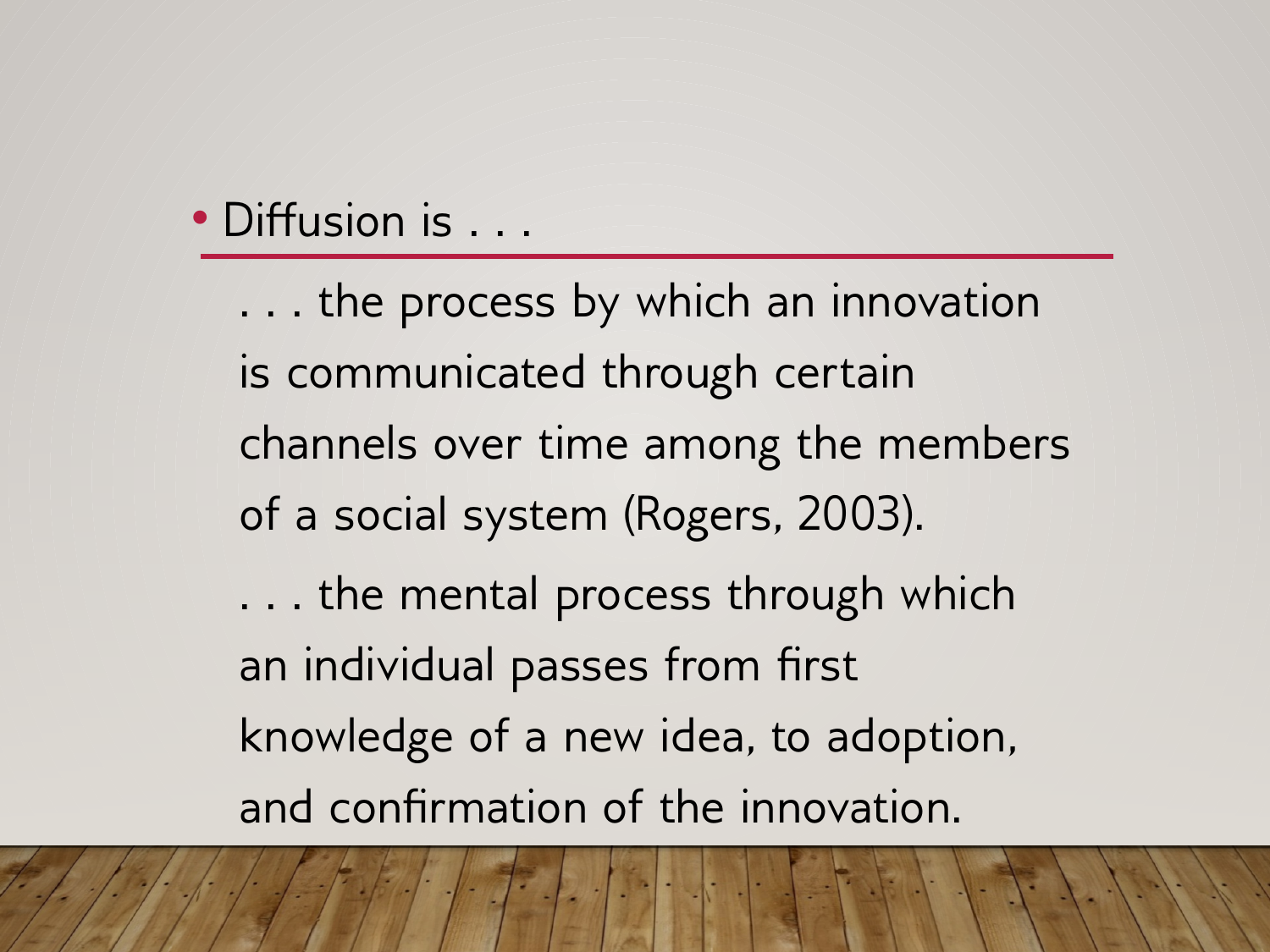

#
Diffusion is . . .
. . . the process by which an innovation is communicated through certain channels over time among the members of a social system (Rogers, 2003).
. . . the mental process through which an individual passes from first knowledge of a new idea, to adoption, and confirmation of the innovation.